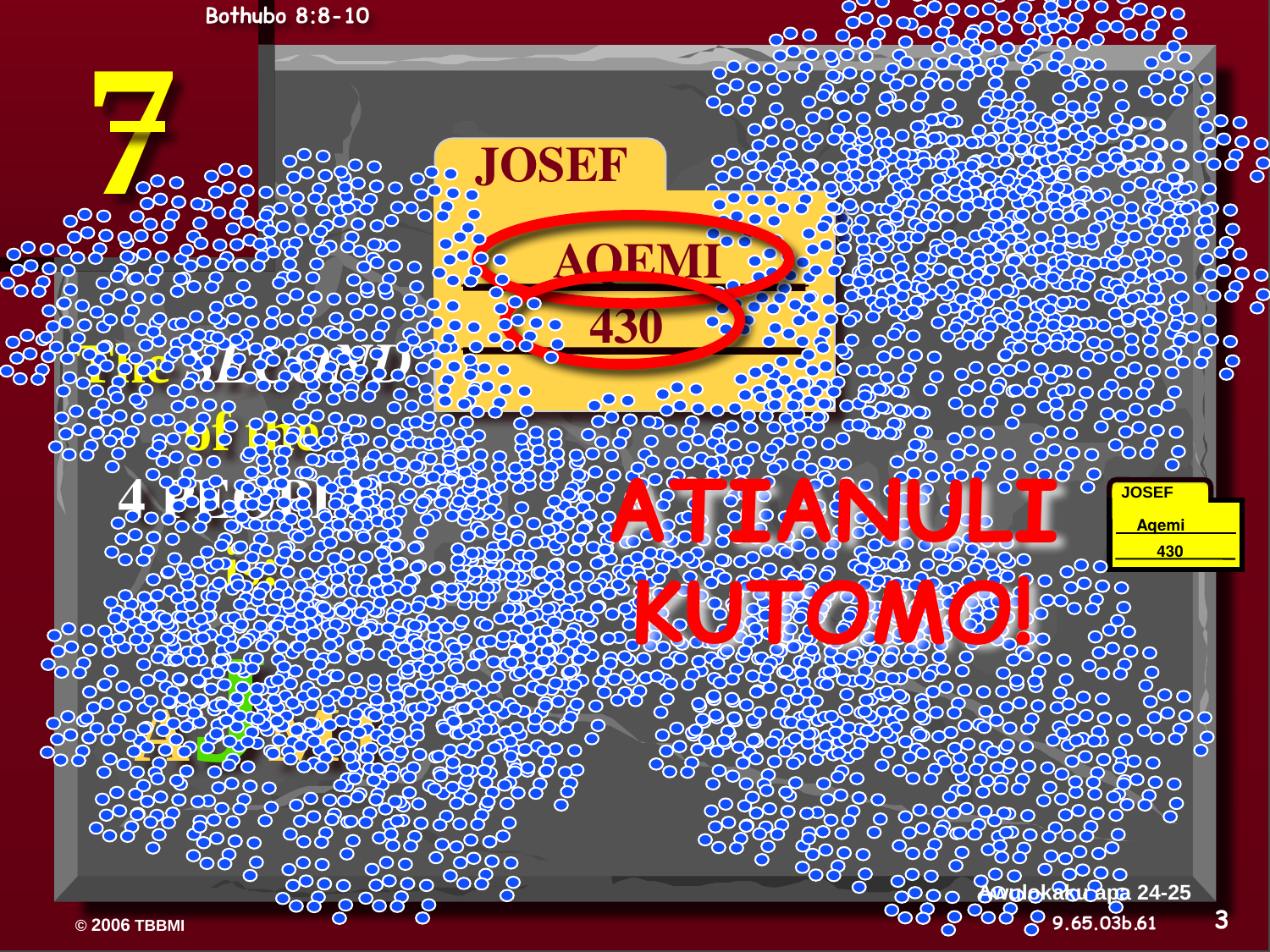

Bothubo 8:8-10
7

JOSEF
ABRAHAM

AQEMI

430
The SECOND
of the
4 PEOPLE
is:

ATIANULI KUTOMO!
JOSEF

  Aqemi

430

AJMJ
Awulokaku apa 24-25
3
61